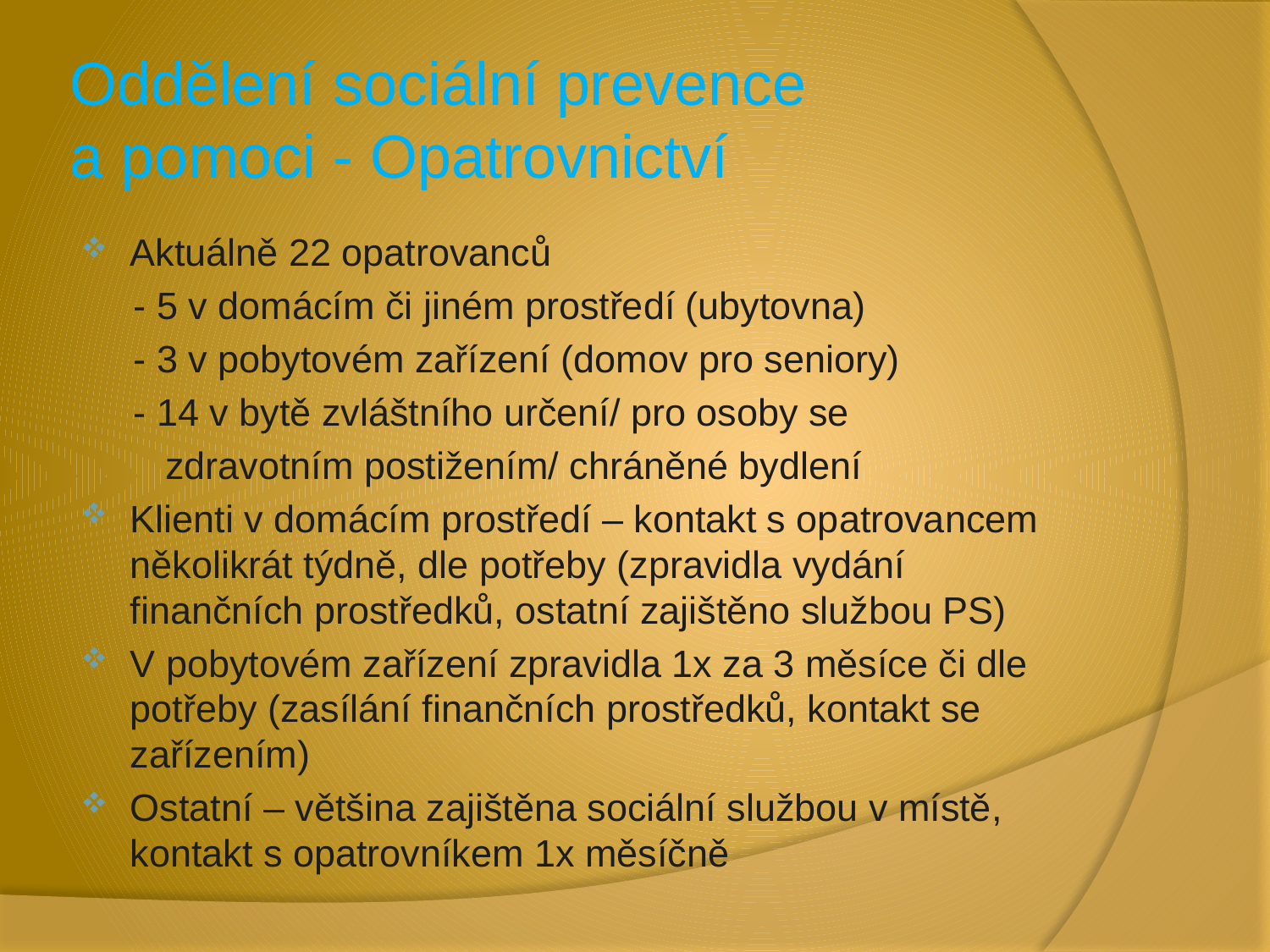

# Oddělení sociální prevence a pomoci - Opatrovnictví
Aktuálně 22 opatrovanců
     - 5 v domácím či jiném prostředí (ubytovna)
     - 3 v pobytovém zařízení (domov pro seniory)
     - 14 v bytě zvláštního určení/ pro osoby se
        zdravotním postižením/ chráněné bydlení
Klienti v domácím prostředí – kontakt s opatrovancem několikrát týdně, dle potřeby (zpravidla vydání finančních prostředků, ostatní zajištěno službou PS)
V pobytovém zařízení zpravidla 1x za 3 měsíce či dle potřeby (zasílání finančních prostředků, kontakt se zařízením)
Ostatní – většina zajištěna sociální službou v místě, kontakt s opatrovníkem 1x měsíčně